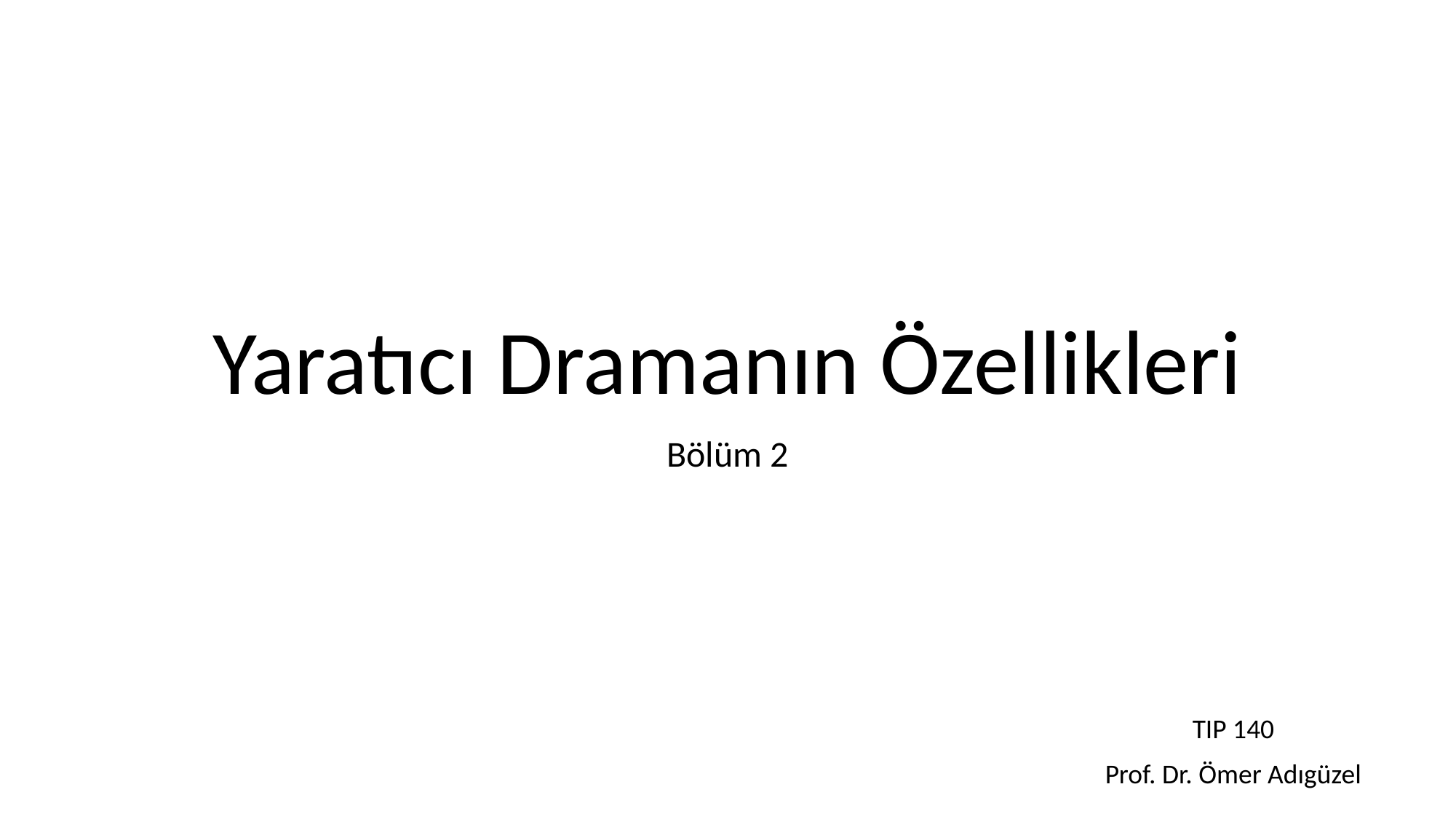

# Yaratıcı Dramanın Özellikleri
Bölüm 2

TIP 140
Prof. Dr. Ömer Adıgüzel